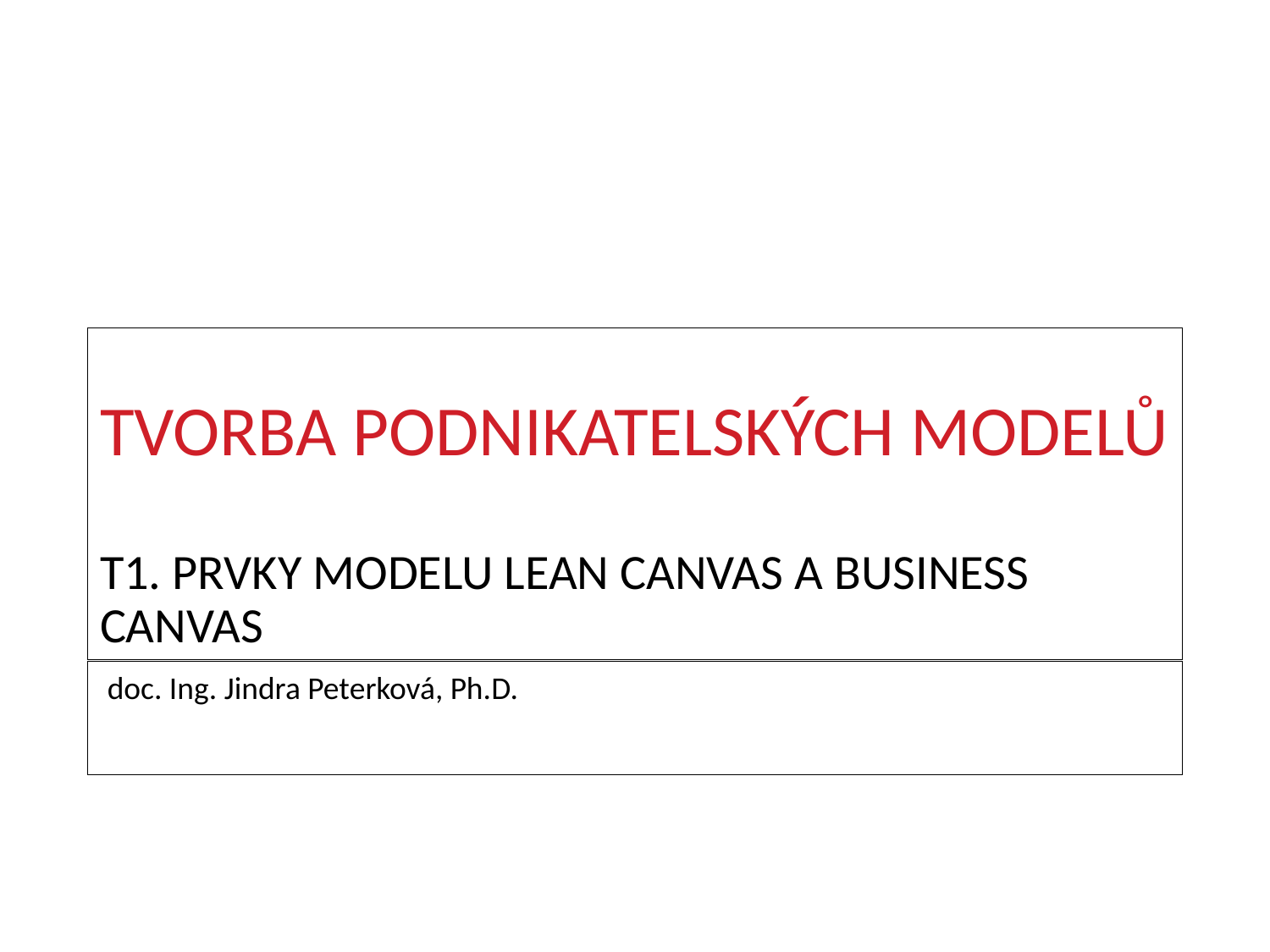

# Tvorba podnikatelských modelů T1. Prvky modelu LEAN CANVAS A BUSINESS CANVAS
doc. Ing. Jindra Peterková, Ph.D.